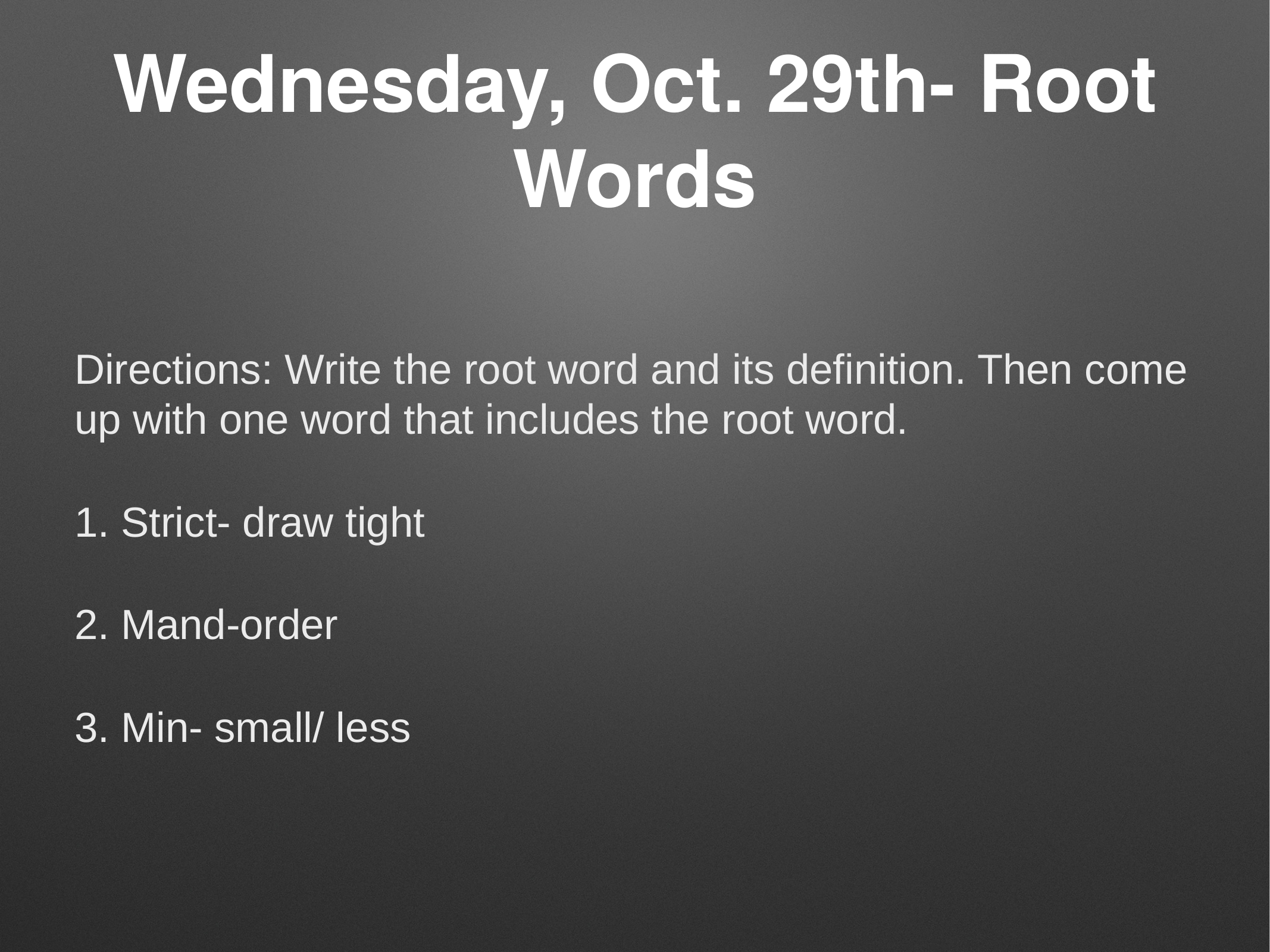

# Wednesday, Oct. 29th- Root Words
Directions: Write the root word and its definition. Then come up with one word that includes the root word.
1. Strict- draw tight
2. Mand-order
3. Min- small/ less